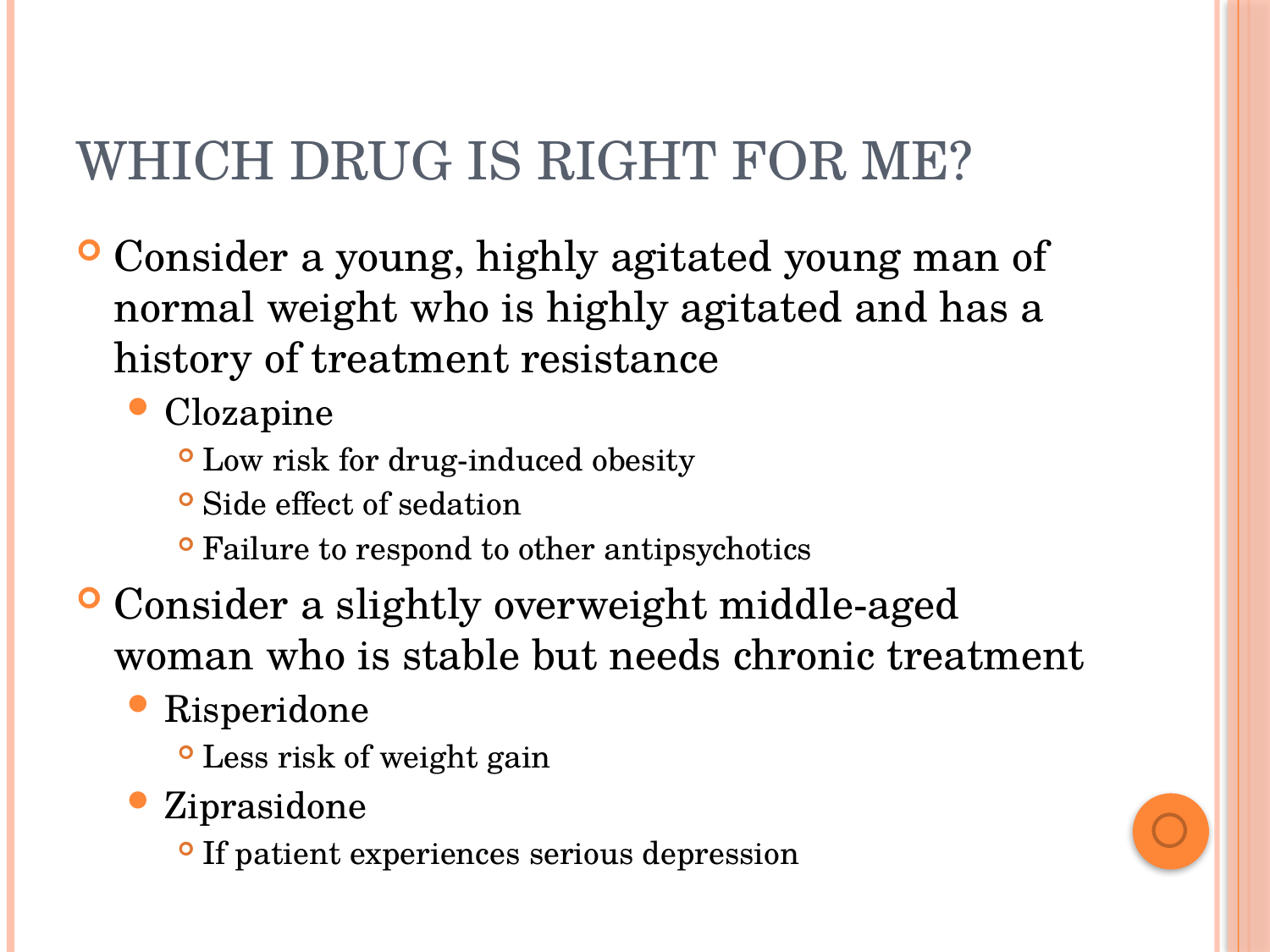

# Which drug is right for me?
Consider a young, highly agitated young man of normal weight who is highly agitated and has a history of treatment resistance
Clozapine
Low risk for drug-induced obesity
Side effect of sedation
Failure to respond to other antipsychotics
Consider a slightly overweight middle-aged woman who is stable but needs chronic treatment
Risperidone
Less risk of weight gain
Ziprasidone
If patient experiences serious depression